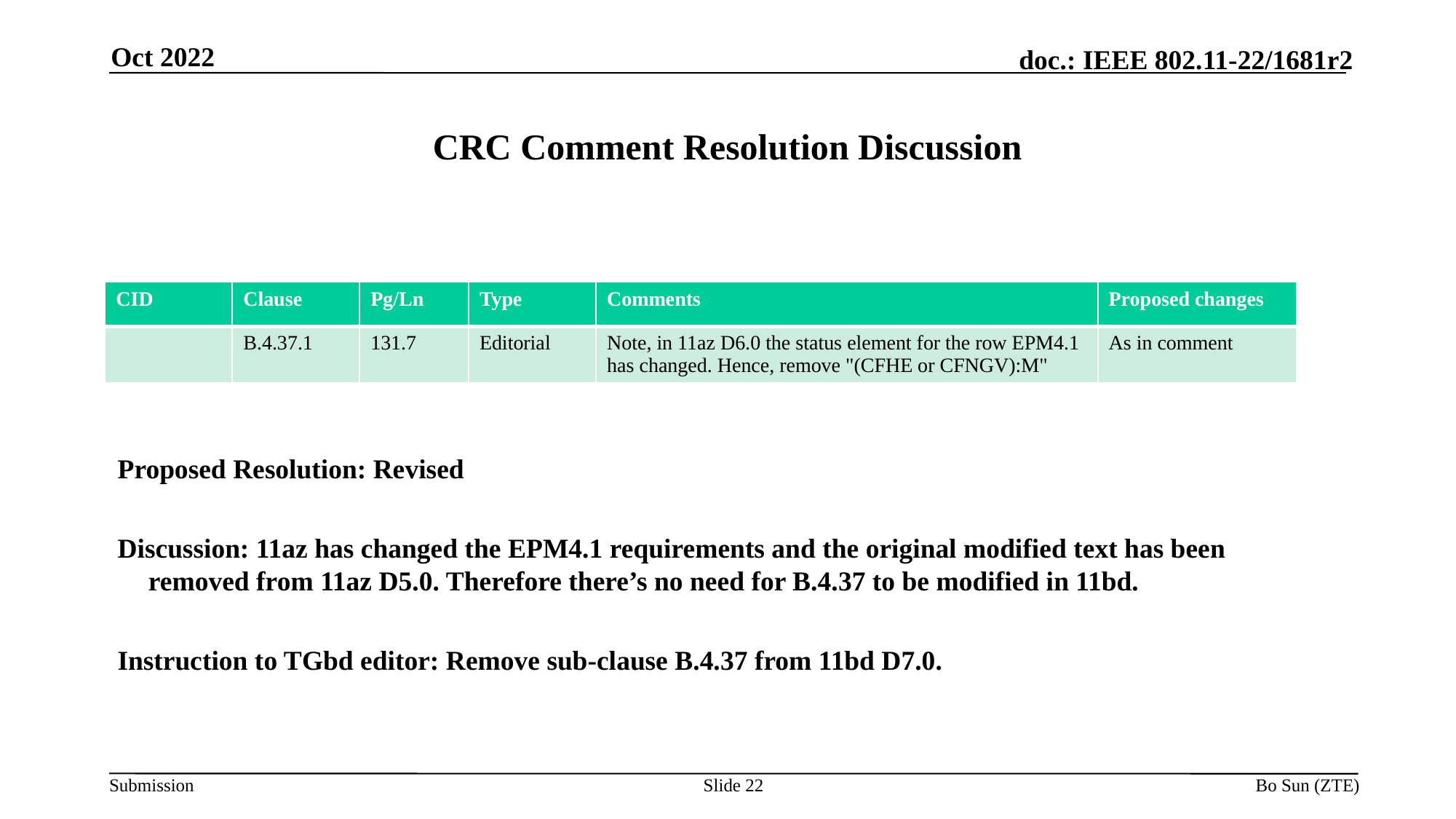

Oct 2022
# CRC Comment Resolution Discussion
| CID | Clause | Pg/Ln | Type | Comments | Proposed changes |
| --- | --- | --- | --- | --- | --- |
|  | B.4.37.1 | 131.7 | Editorial | Note, in 11az D6.0 the status element for the row EPM4.1 has changed. Hence, remove "(CFHE or CFNGV):M" | As in comment |
Proposed Resolution: Revised

Discussion: 11az has changed the EPM4.1 requirements and the original modified text has been removed from 11az D5.0. Therefore there’s no need for B.4.37 to be modified in 11bd.

Instruction to TGbd editor: Remove sub-clause B.4.37 from 11bd D7.0.
Slide 22
Bo Sun (ZTE)